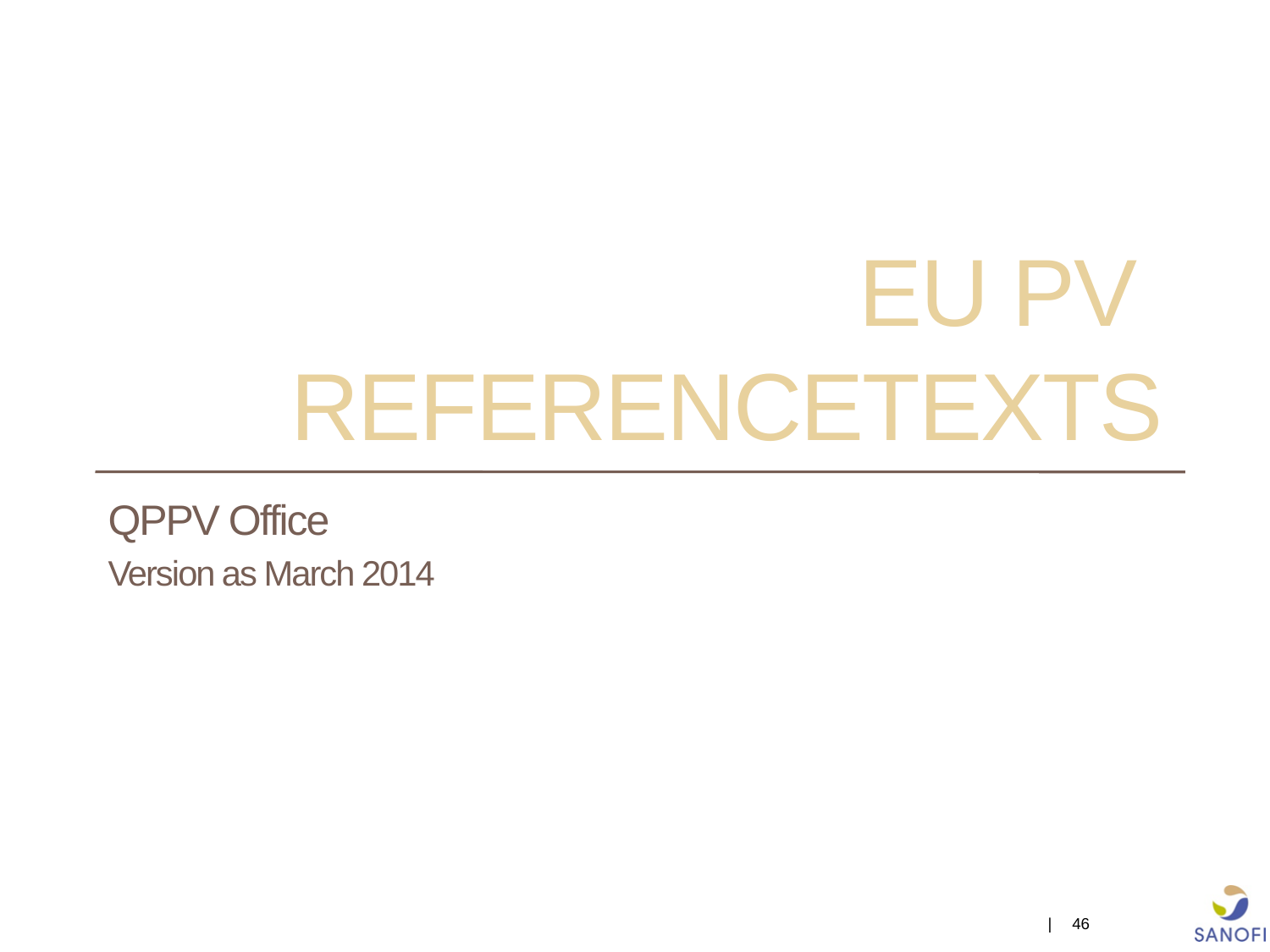

# EU PV REFERENCETEXTS
QPPV Office
Version as March 2014
|        46